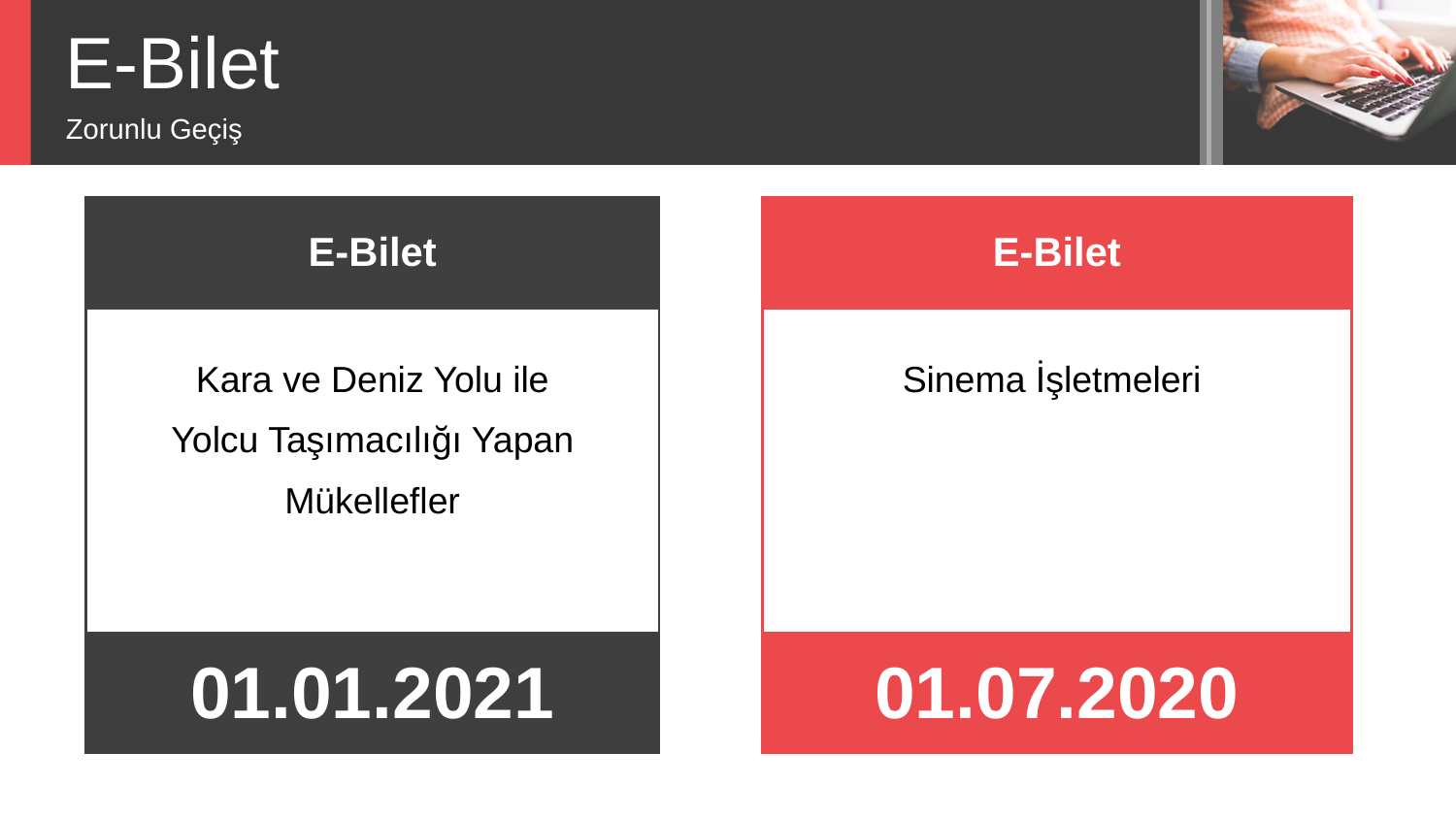

E-Bilet
Zorunlu Geçiş
| E-Bilet |  |  |
| --- | --- | --- |
|  |  |  |
|  | Kara ve Deniz Yolu ile |  |
|  | Yolcu Taşımacılığı Yapan |  |
|  | Mükellefler |  |
|  |  |  |
|  |  |  |
| 01.01.2021 |  |  |
| E-Bilet |  |  |
| --- | --- | --- |
|  |  |  |
|  | Sinema İşletmeleri |  |
|  |  |  |
|  |  |  |
|  |  |  |
|  |  |  |
| 01.07.2020 |  |  |